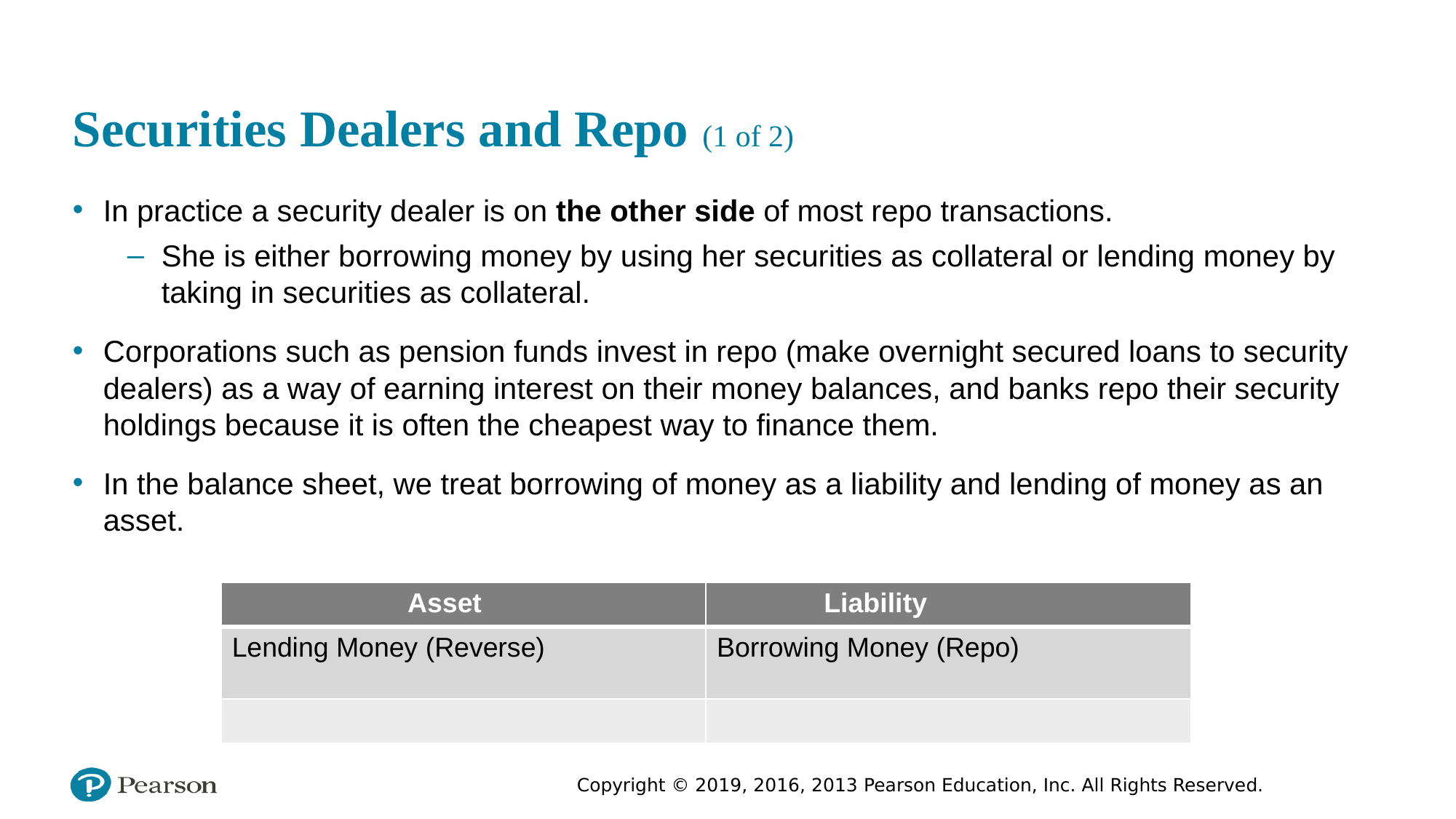

# Securities Dealers and Repo (1 of 2)
In practice a security dealer is on the other side of most repo transactions.
She is either borrowing money by using her securities as collateral or lending money by taking in securities as collateral.
Corporations such as pension funds invest in repo (make overnight secured loans to security dealers) as a way of earning interest on their money balances, and banks repo their security holdings because it is often the cheapest way to finance them.
In the balance sheet, we treat borrowing of money as a liability and lending of money as an asset.

| Asset | Liability |
| --- | --- |
| Lending Money (Reverse) | Borrowing Money (Repo) |
|  |  |